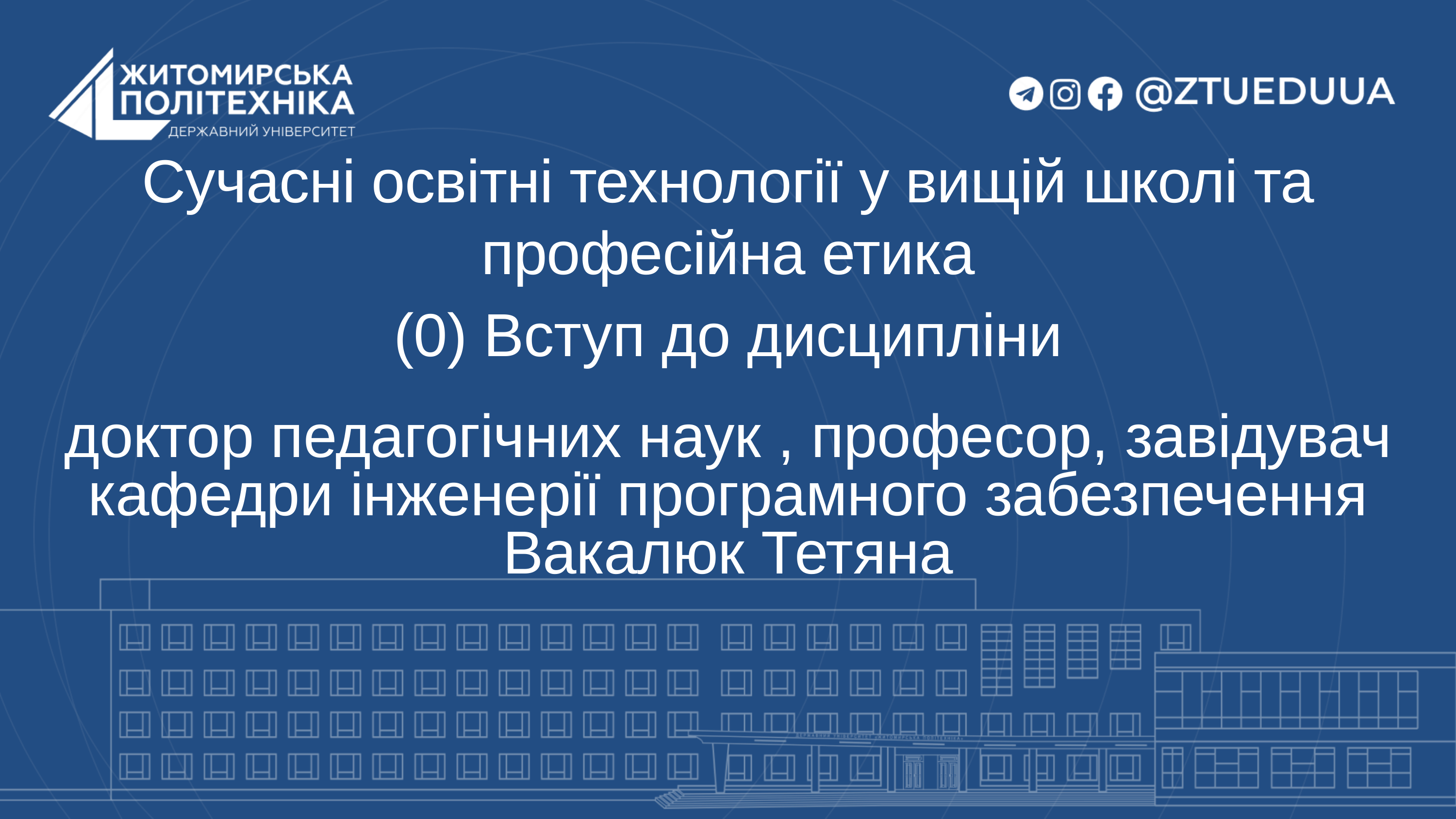

Сучасні освітні технології у вищій школі та професійна етика

(0) Вступ до дисципліни

доктор педагогічних наук , професор, завідувач кафедри інженерії програмного забезпечення
Вакалюк Тетяна